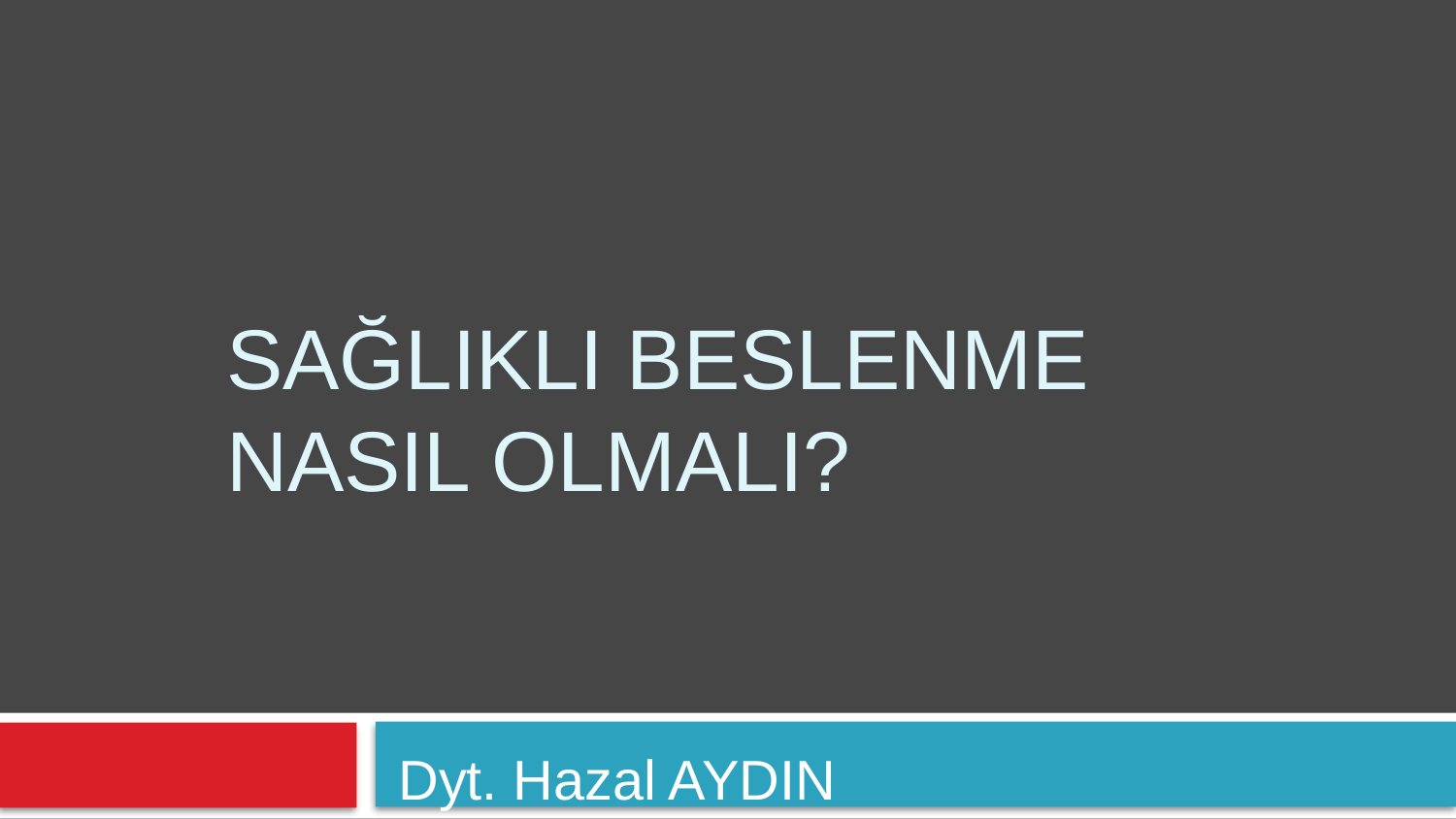

# saĞLIKLI BESLENME NASIL OLMALI?
Dyt. Hazal AYDIN